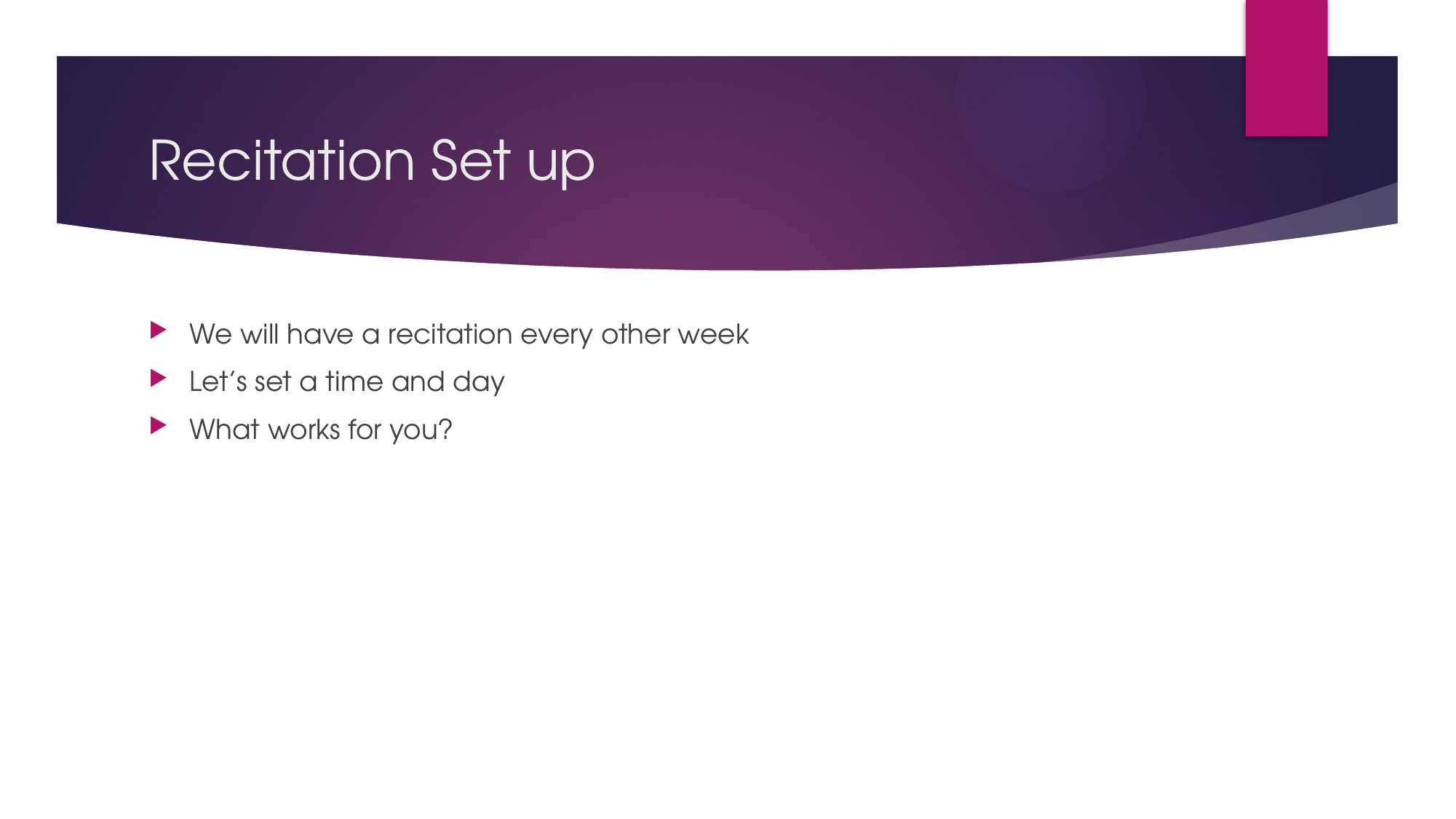

# Recitation Set up
We will have a recitation every other week
Let’s set a time and day
What works for you?